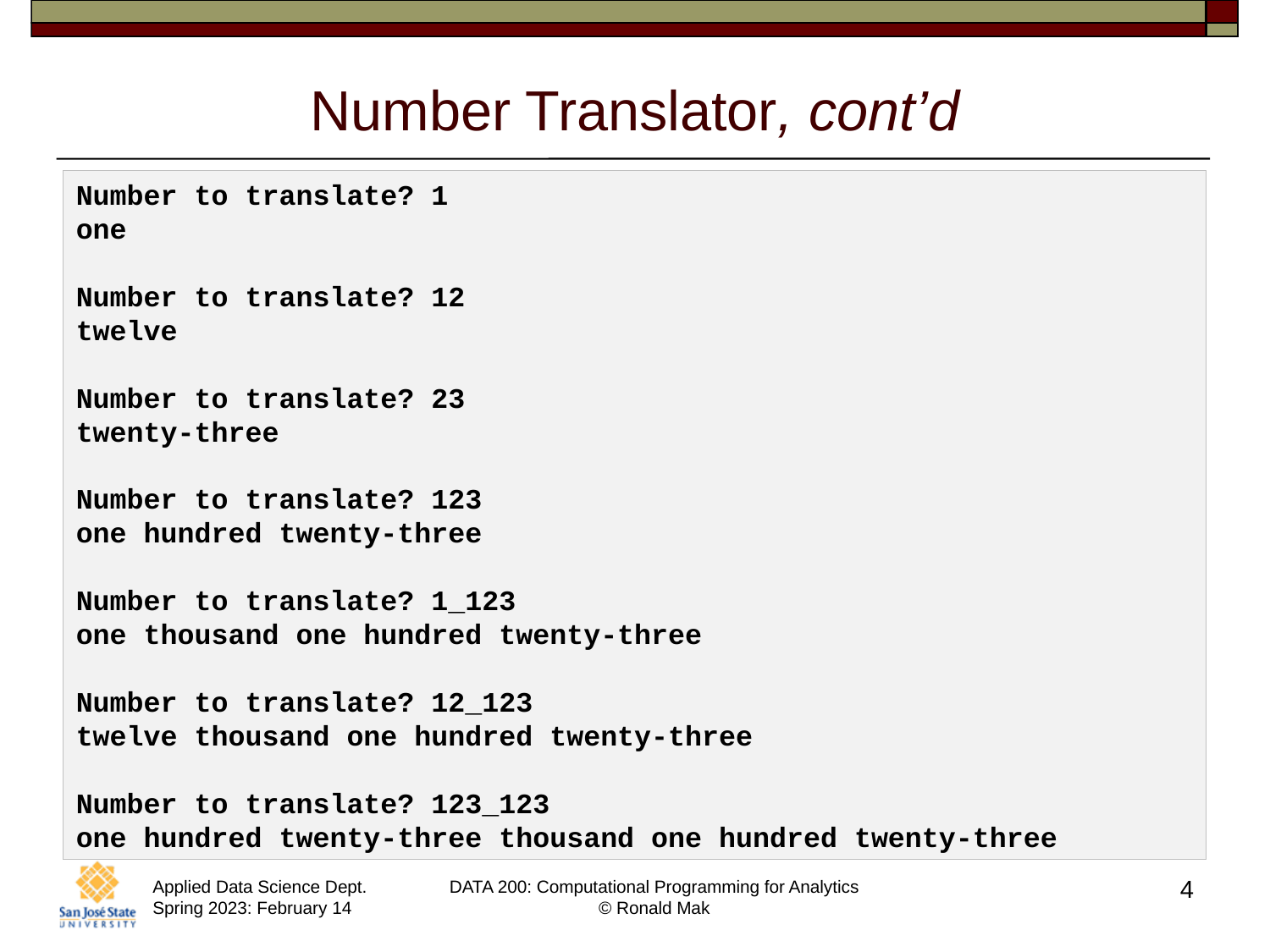

# Number Translator, cont’d
Number to translate? 1
one

Number to translate? 12
twelve

Number to translate? 23
twenty-three

Number to translate? 123
one hundred twenty-three

Number to translate? 1_123
one thousand one hundred twenty-three

Number to translate? 12_123
twelve thousand one hundred twenty-three

Number to translate? 123_123
one hundred twenty-three thousand one hundred twenty-three
4